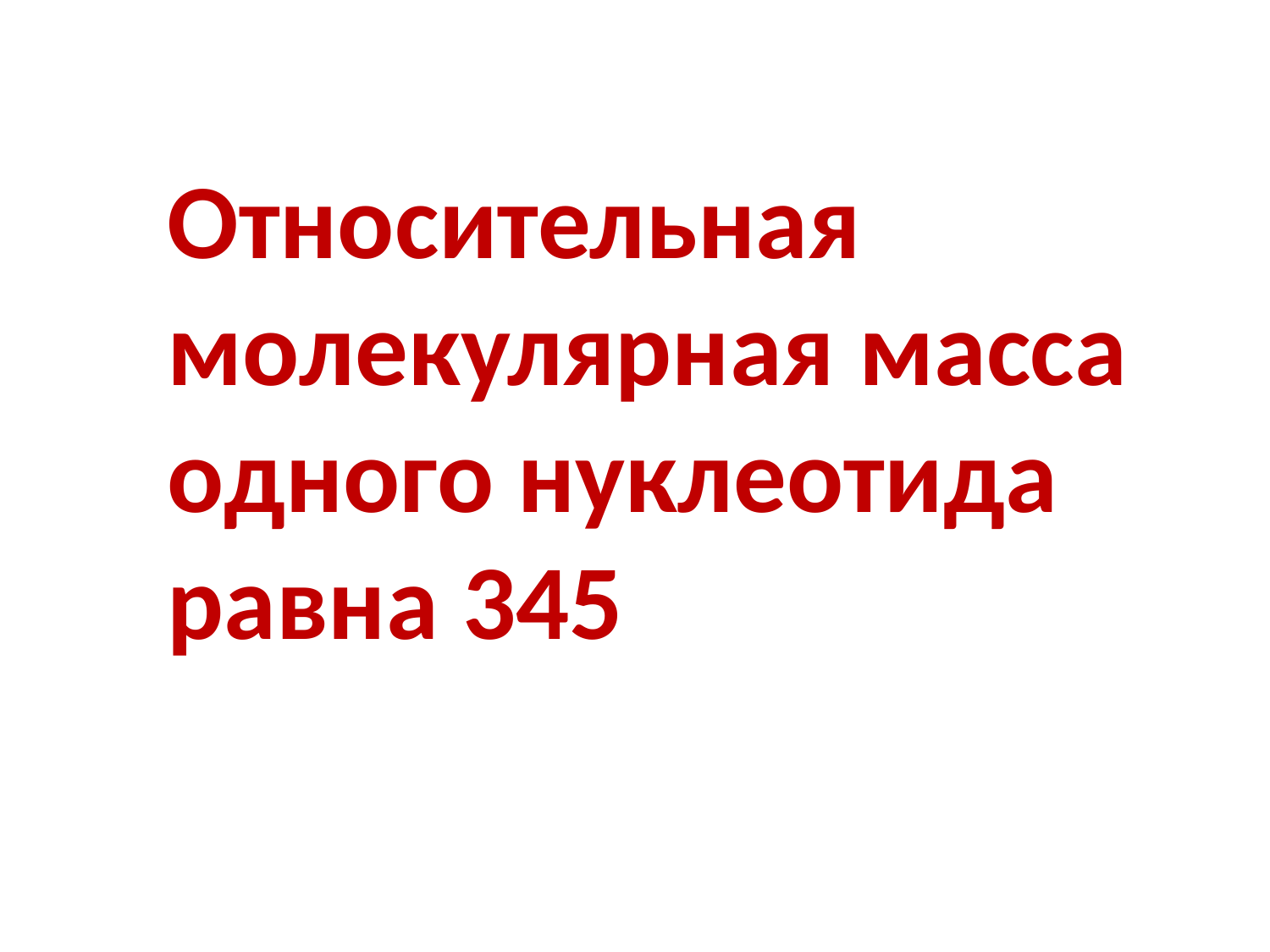

Относительная молекулярная масса одного нуклеотида равна 345